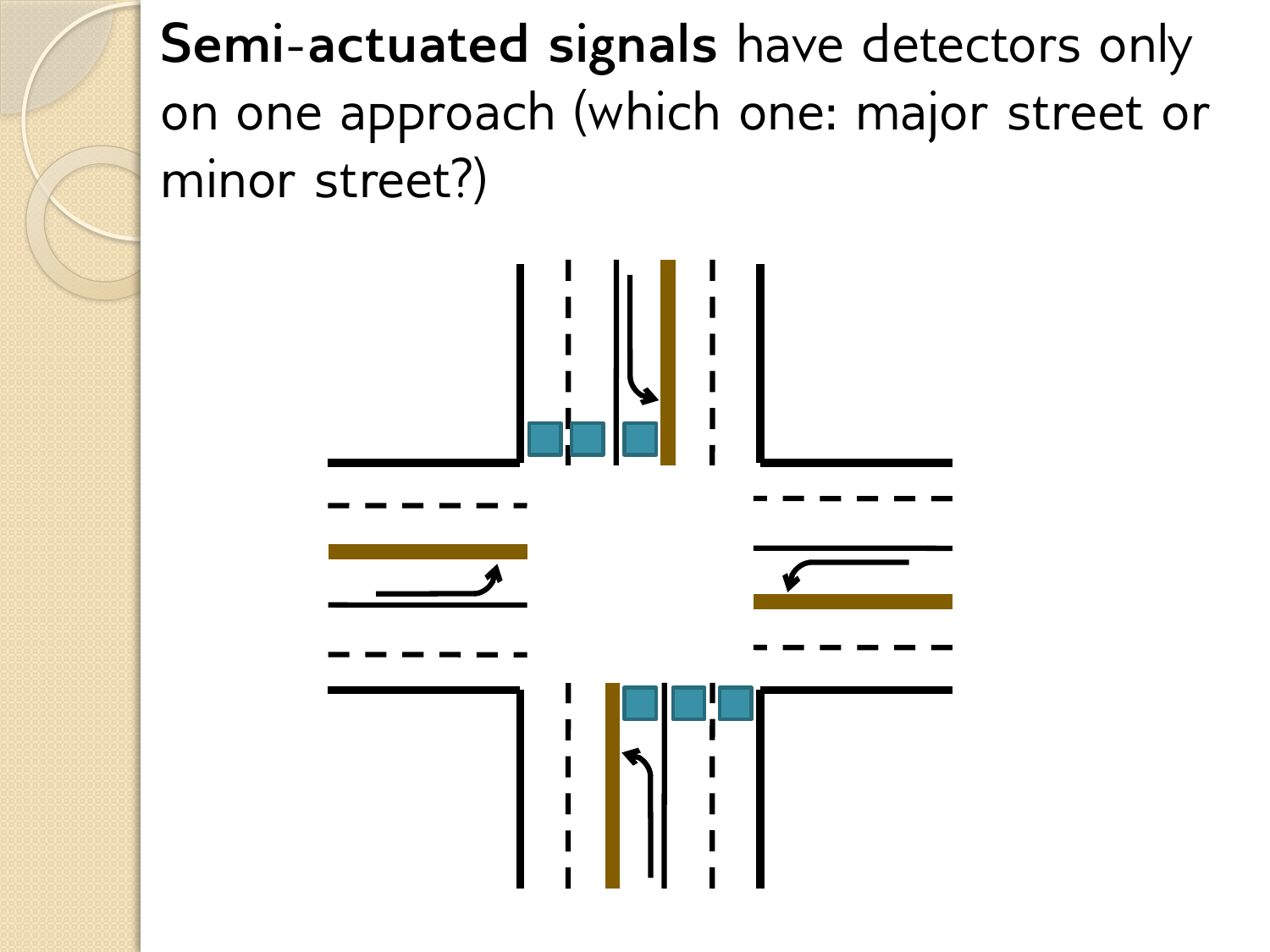

Semi-actuated signals have detectors only on one approach (which one: major street or minor street?)